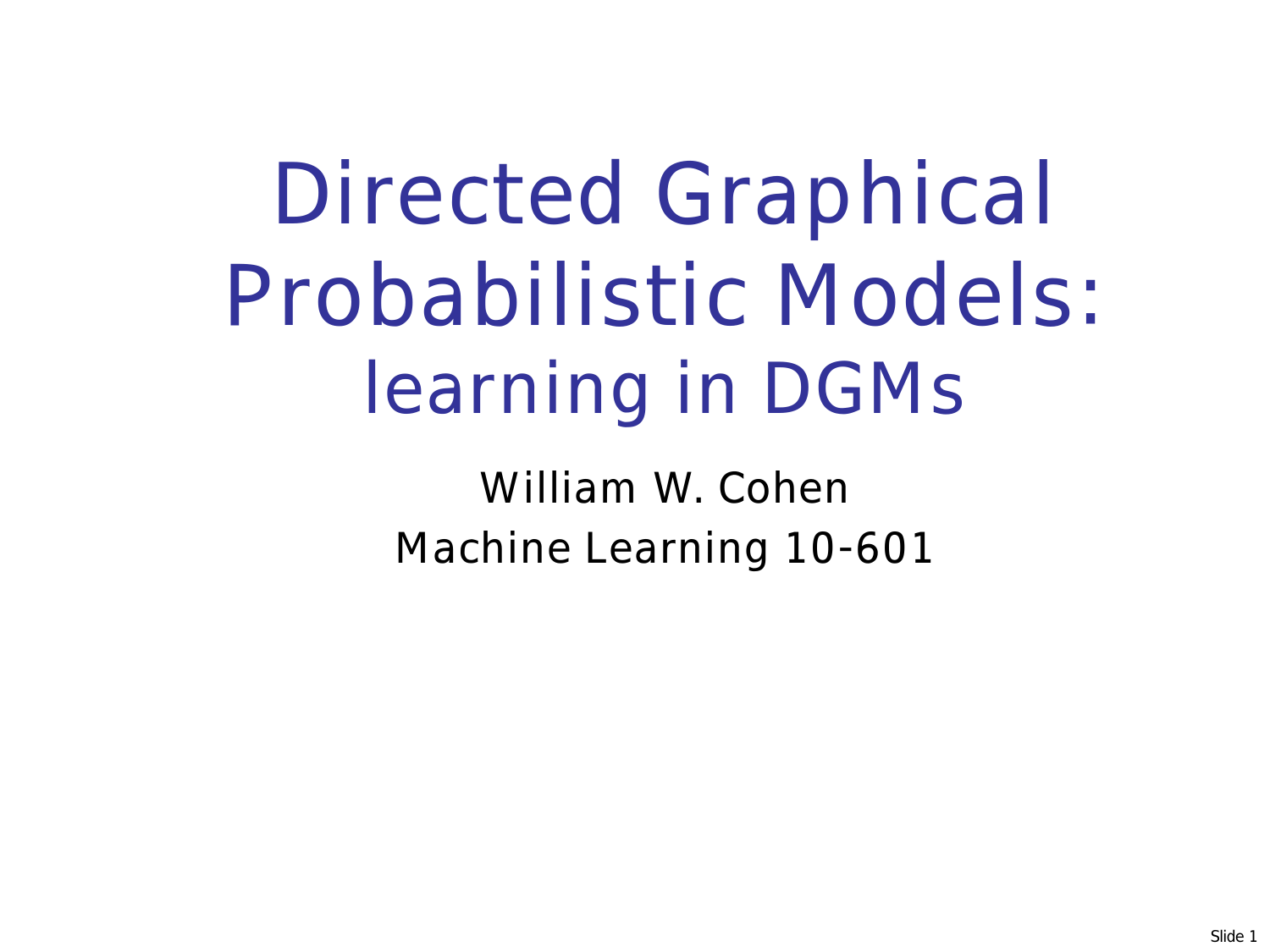

# Directed Graphical Probabilistic Models: learning in DGMs
William W. Cohen
Machine Learning 10-601